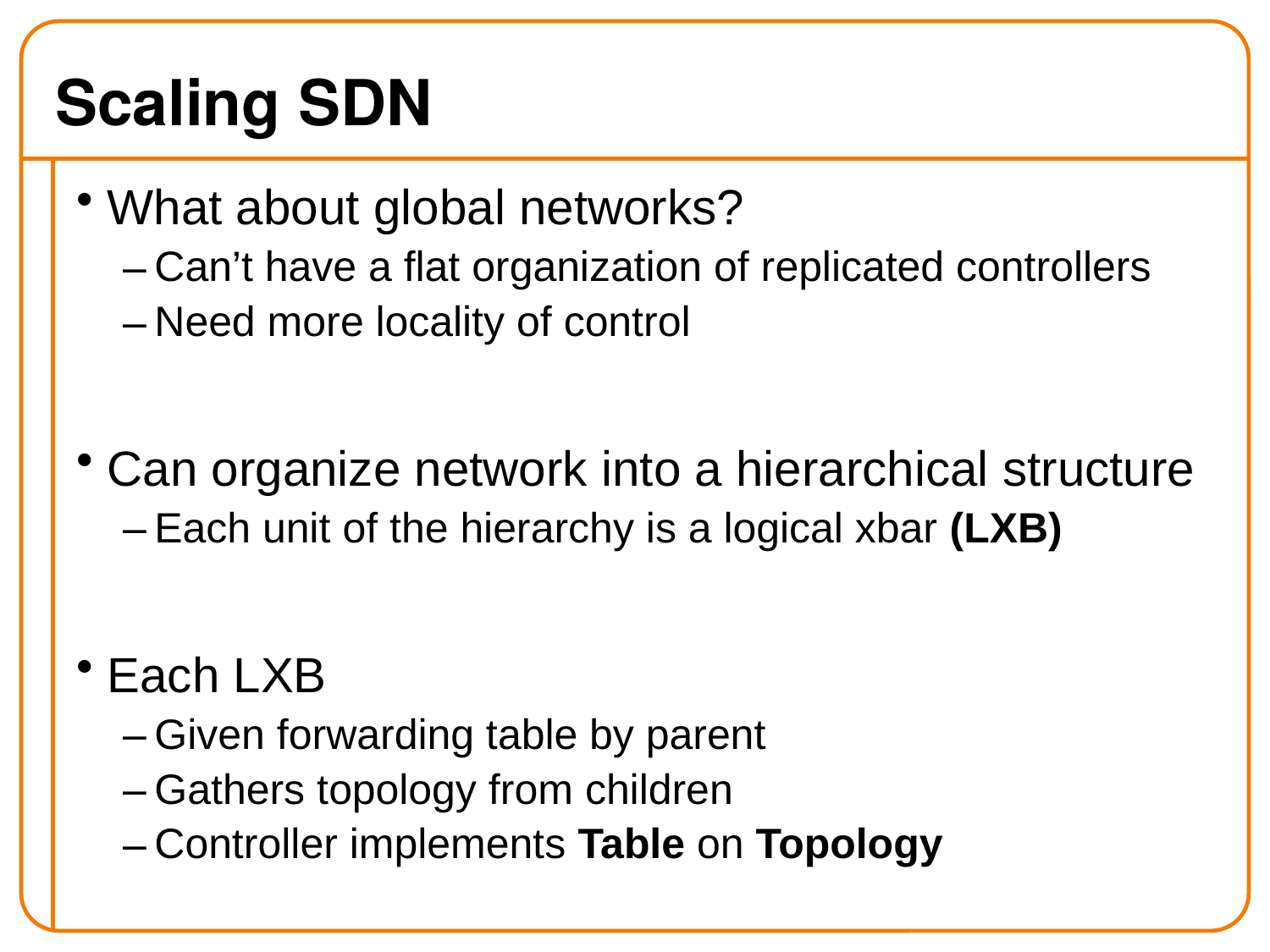

# Scaling SDN
What about global networks?
Can’t have a flat organization of replicated controllers
Need more locality of control

Can organize network into a hierarchical structure
Each unit of the hierarchy is a logical xbar (LXB)

Each LXB
Given forwarding table by parent
Gathers topology from children
Controller implements Table on Topology